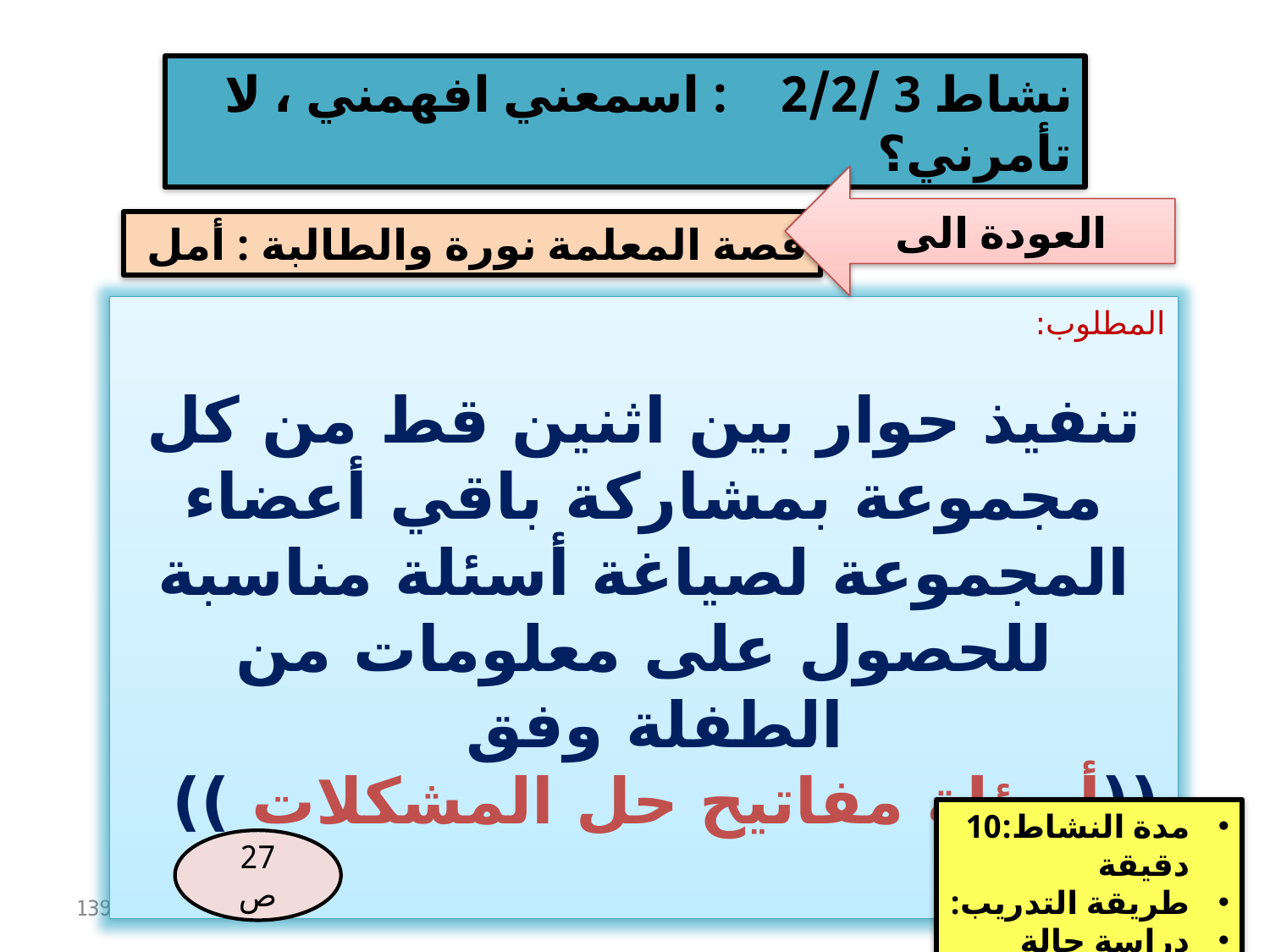

نشاط 3 /2/2    : اسمعني افهمني ، لا تأمرني؟
العودة الى
قصة المعلمة نورة والطالبة : أمل
المطلوب:

تنفيذ حوار بين اثنين قط من كل مجموعة بمشاركة باقي أعضاء المجموعة لصياغة أسئلة مناسبة للحصول على معلومات من الطفلة وفق
((أسئلة مفاتيح حل المشكلات ))

مدة النشاط:10 دقيقة
طريقة التدريب:
دراسة حالة
27
ص
139